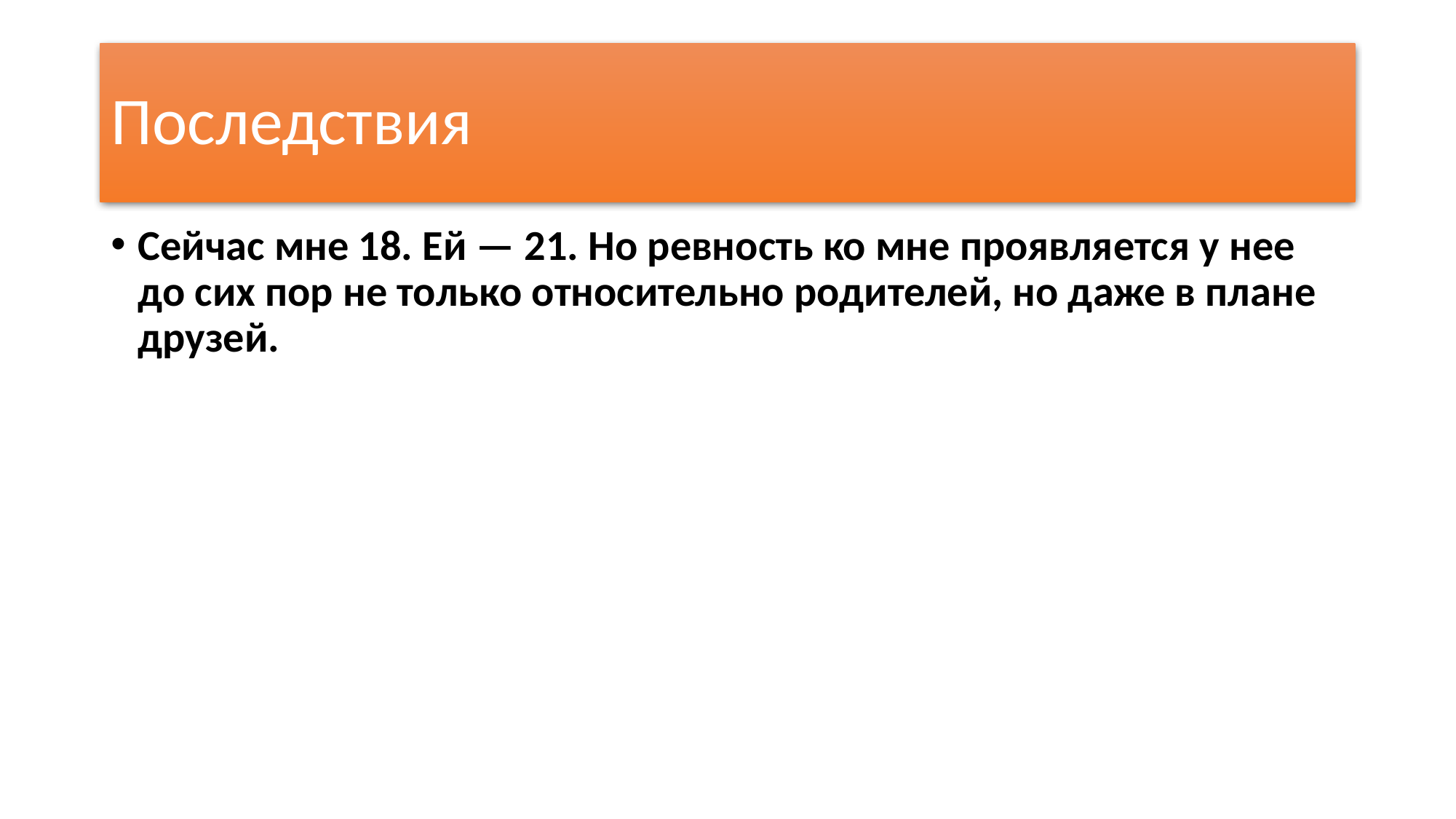

# Последствия
Сейчас мне 18. Ей — 21. Но ревность ко мне проявля­ется у нее до сих пор не только относительно родителей, но даже в плане друзей.